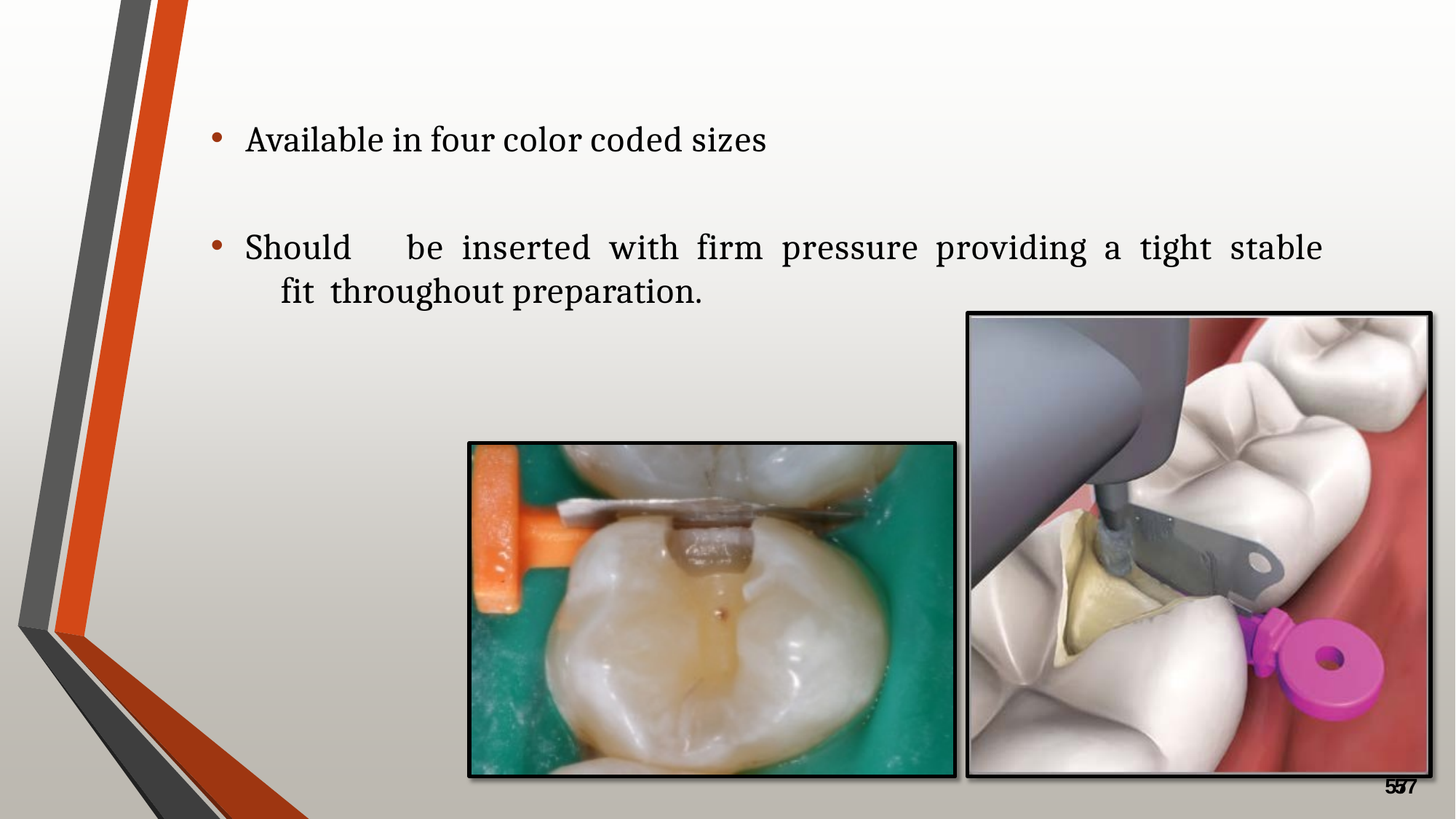

Available in four color coded sizes

Should	be	inserted	with	firm	pressure	providing	a	tight	stable	fit  throughout preparation.

57
57